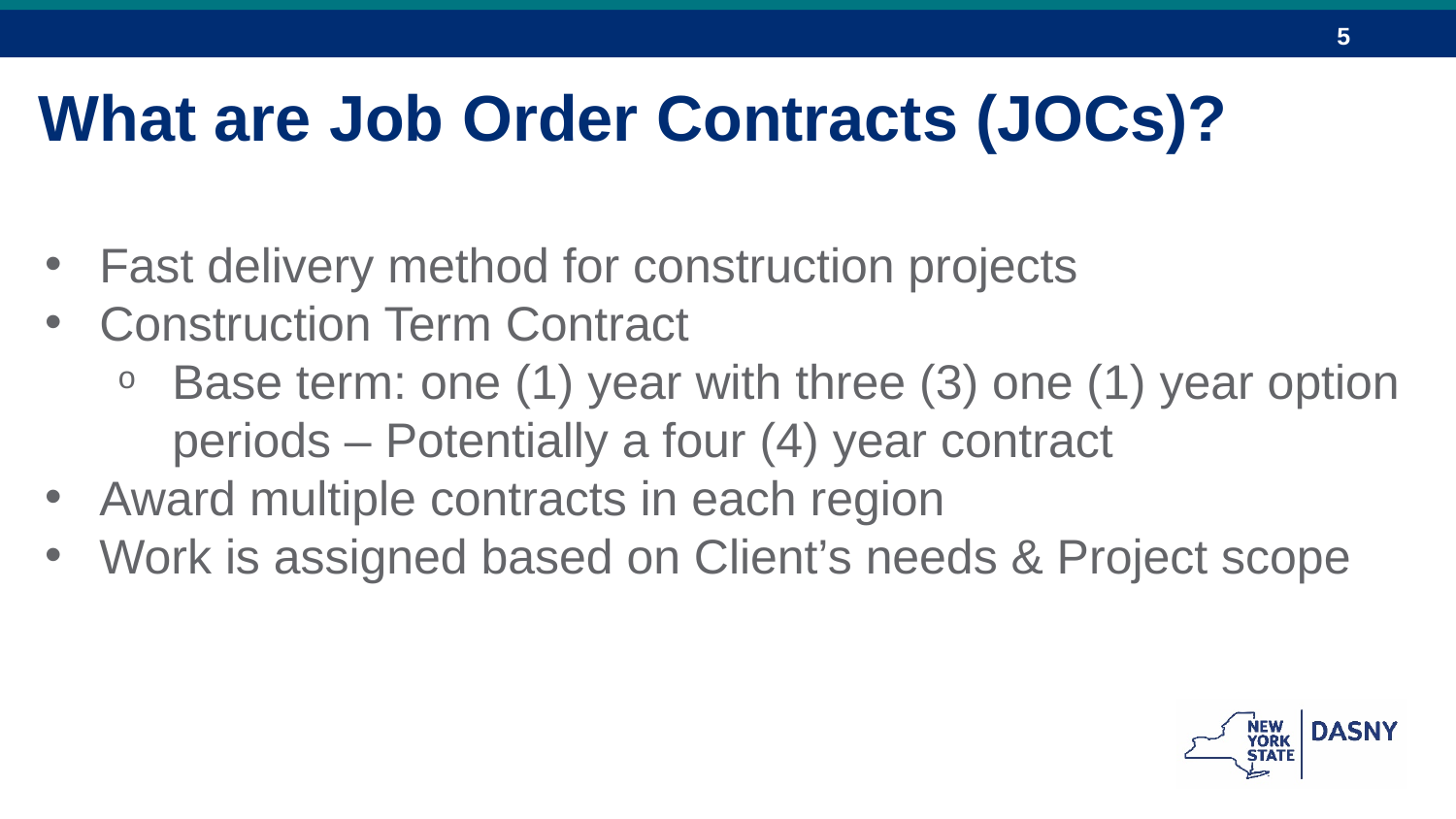

What are Job Order Contracts (JOCs)?
Fast delivery method for construction projects
Construction Term Contract
Base term: one (1) year with three (3) one (1) year option periods – Potentially a four (4) year contract
Award multiple contracts in each region
Work is assigned based on Client’s needs & Project scope